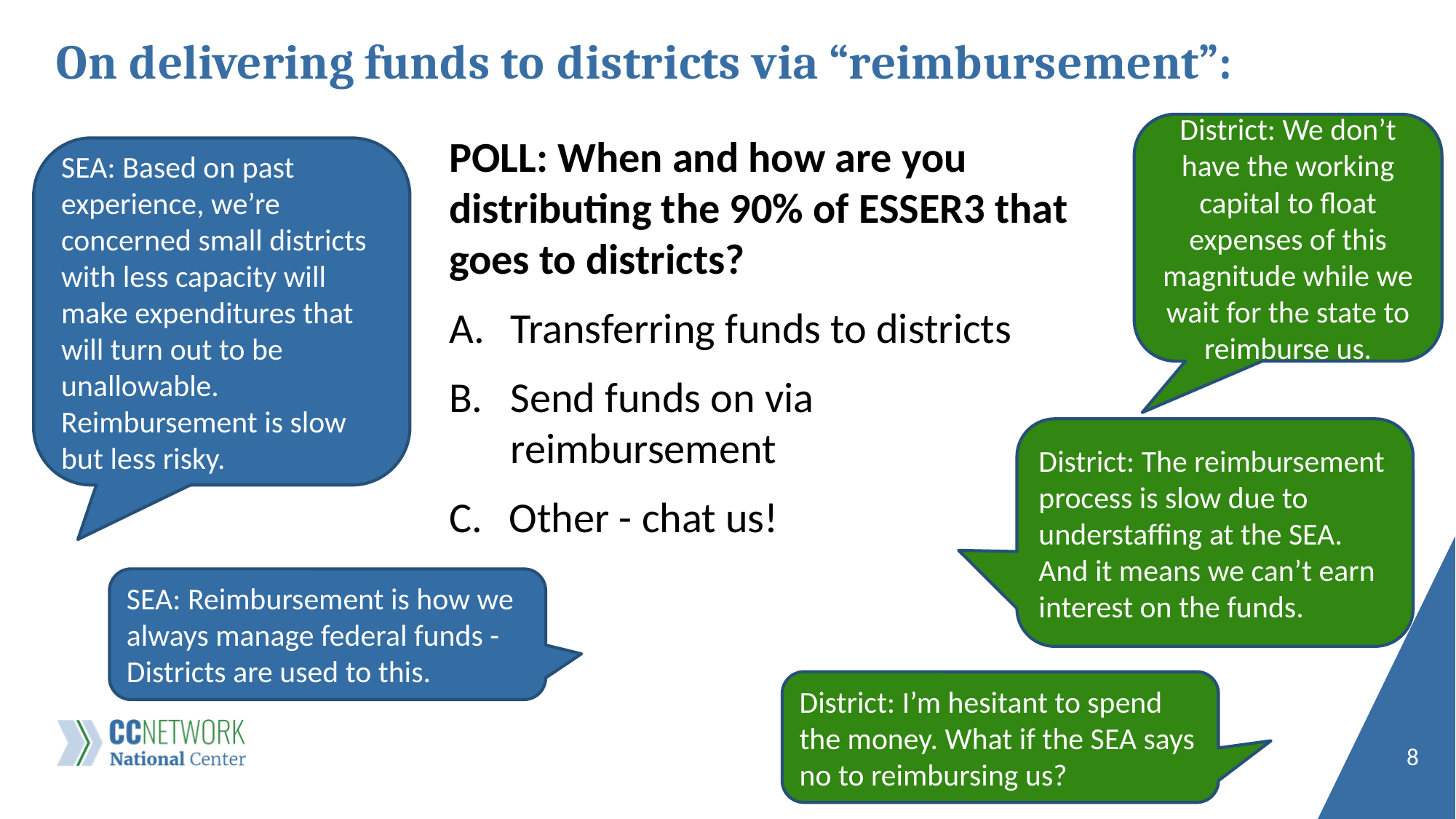

# On delivering funds to districts via “reimbursement”:
District: We don’t have the working capital to float expenses of this magnitude while we wait for the state to reimburse us.
POLL: When and how are you distributing the 90% of ESSER3 that goes to districts?
Transferring funds to districts
Send funds on via reimbursement
  Other - chat us!
SEA: Based on past experience, we’re concerned small districts with less capacity will make expenditures that will turn out to be unallowable. Reimbursement is slow but less risky.
District: The reimbursement process is slow due to understaffing at the SEA. And it means we can’t earn interest on the funds.
SEA: Reimbursement is how we always manage federal funds - Districts are used to this.
District: I’m hesitant to spend the money. What if the SEA says no to reimbursing us?
8